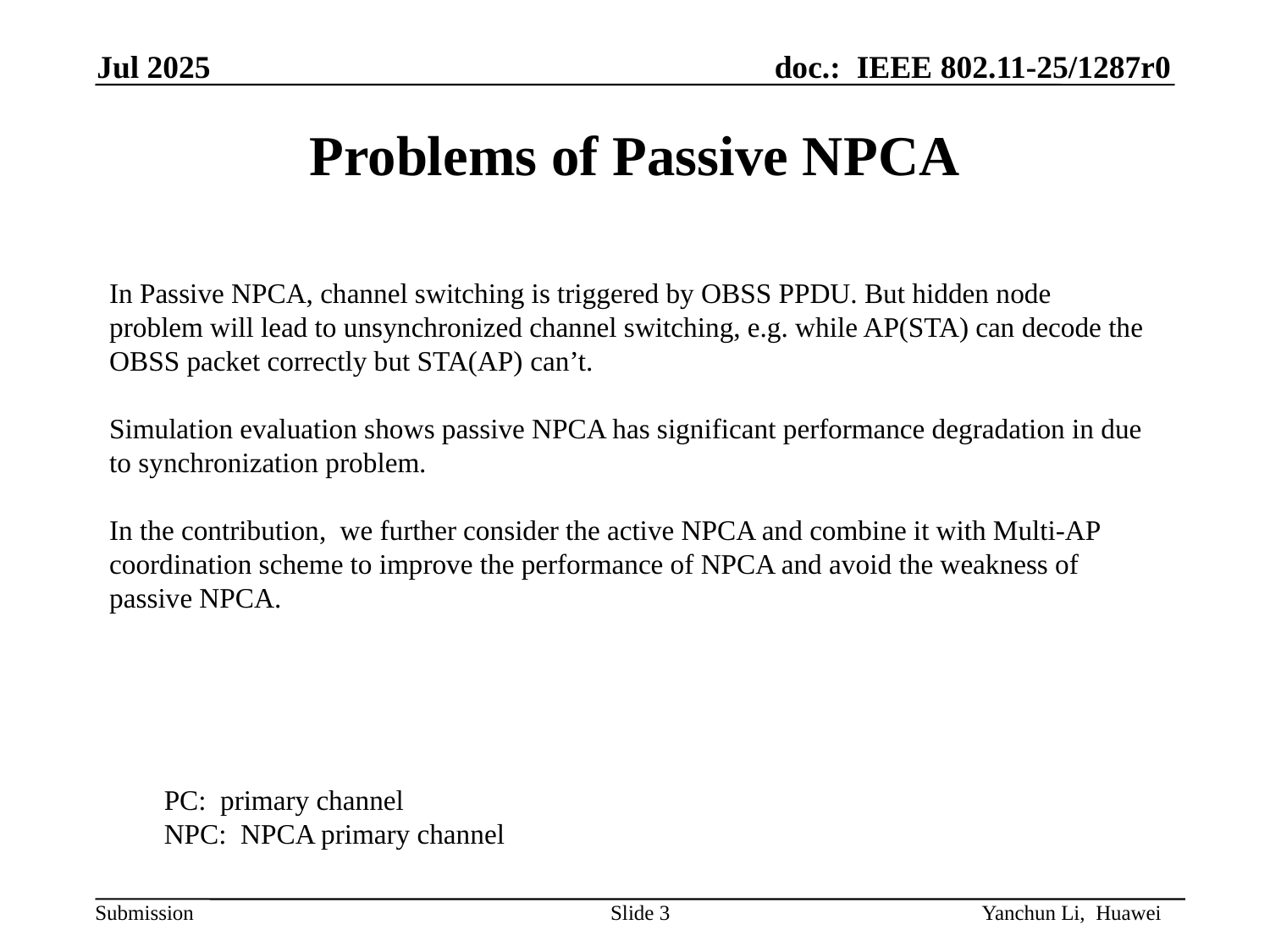

Jul 2025
# Problems of Passive NPCA
In Passive NPCA, channel switching is triggered by OBSS PPDU. But hidden node problem will lead to unsynchronized channel switching, e.g. while AP(STA) can decode the OBSS packet correctly but STA(AP) can’t.

Simulation evaluation shows passive NPCA has significant performance degradation in due to synchronization problem.

In the contribution,  we further consider the active NPCA and combine it with Multi-AP coordination scheme to improve the performance of NPCA and avoid the weakness of passive NPCA.
PC:  primary channel
NPC:  NPCA primary channel
Slide 3
Yanchun Li,  Huawei